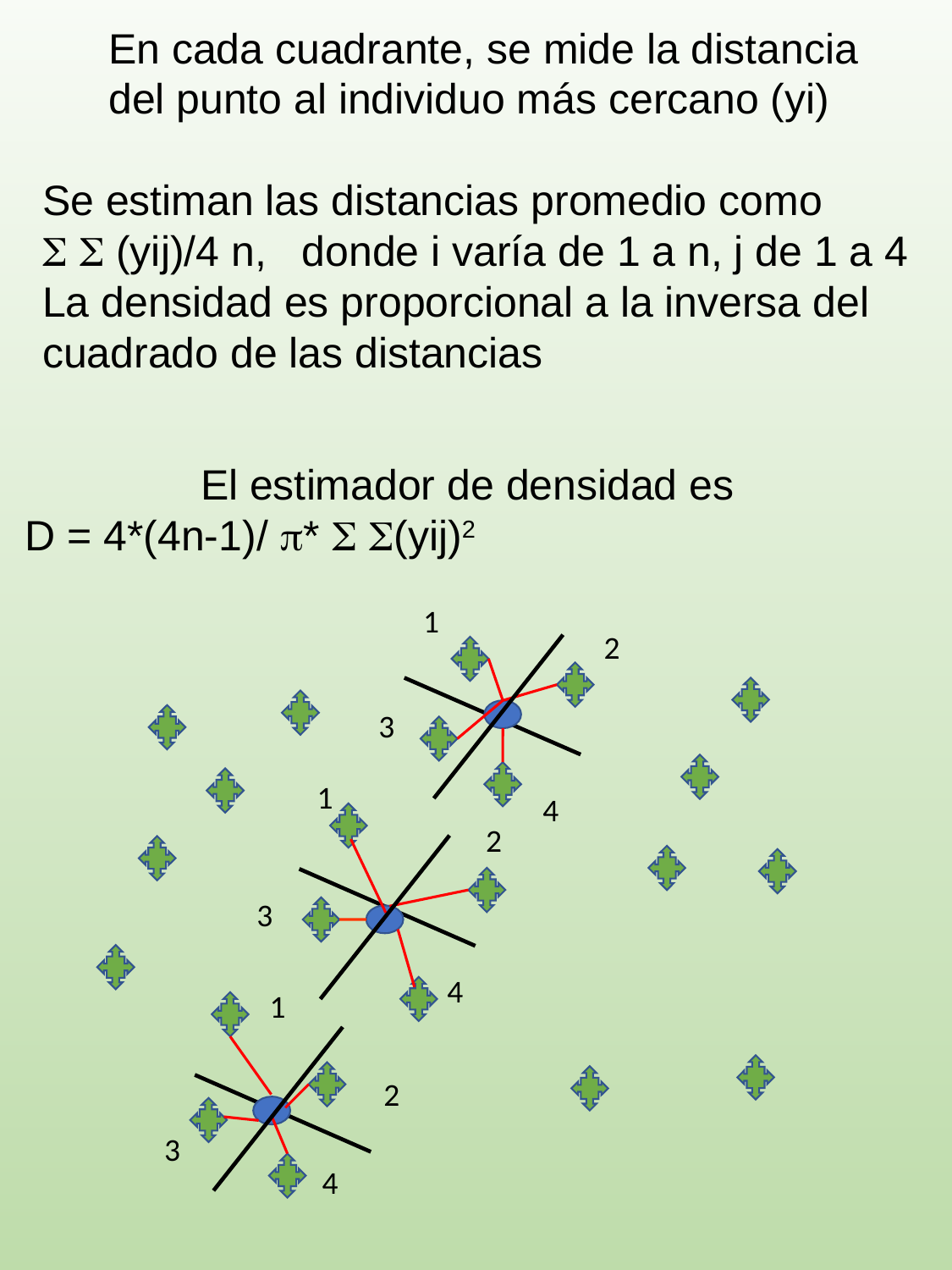

En cada cuadrante, se mide la distancia del punto al individuo más cercano (yi)
Se estiman las distancias promedio como
Σ Σ (yij)/4 n,   donde i varía de 1 a n, j de 1 a 4
La densidad es proporcional a la inversa del cuadrado de las distancias
El estimador de densidad es
D = 4*(4n-1)/ π* Σ Σ(yij)2
1
2

3

1
4

2

3

4

1

2

3

4